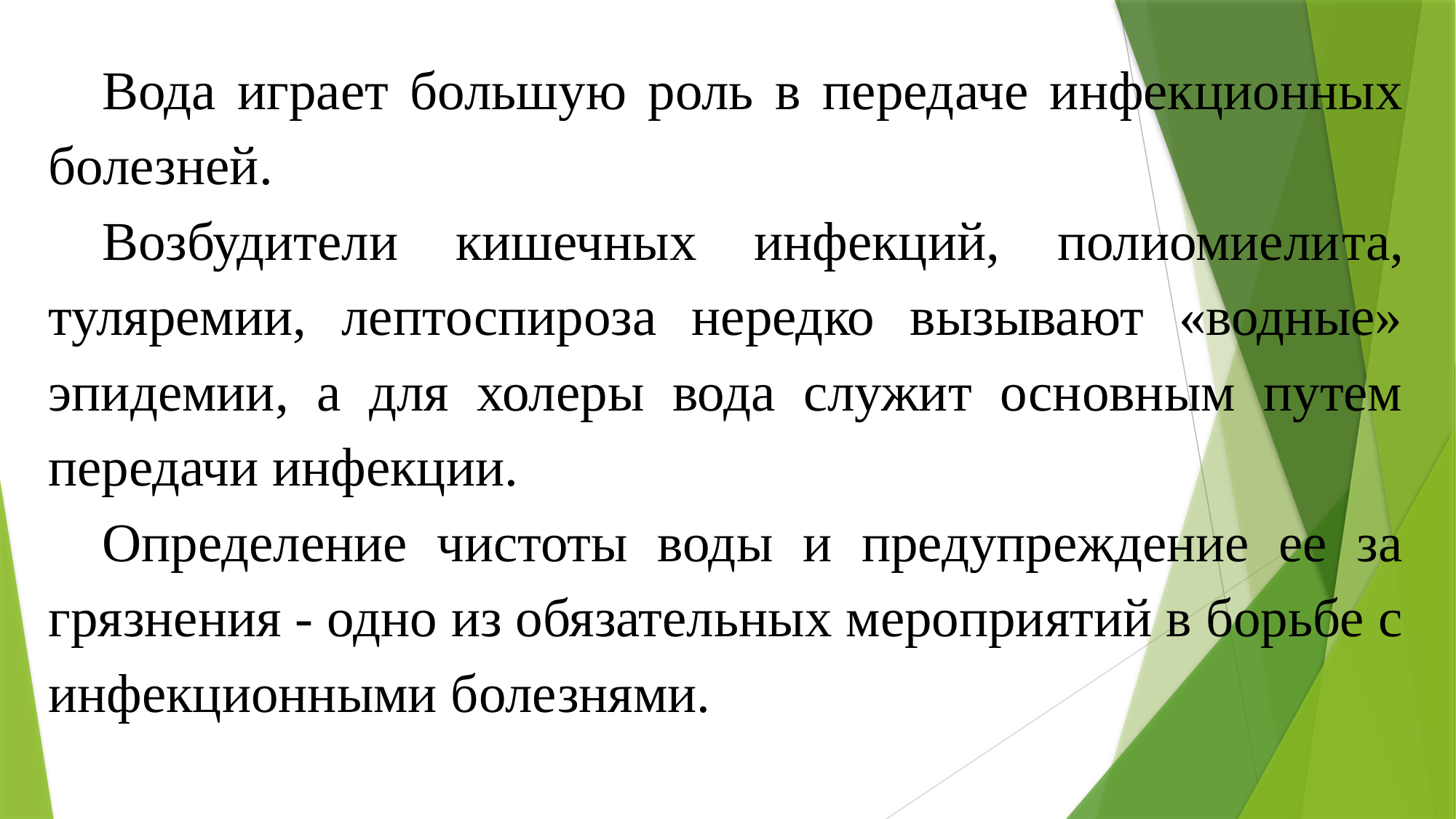

Вода играет большую роль в передаче инфекционных болезней.
Возбудители кишечных инфекций, полиомиели­та, туляремии, лептоспироза нередко вызывают «водные» эпидемии, а для холеры вода служит основным путем передачи инфекции.
Определение чистоты воды и предупреждение ее за­грязнения - одно из обязательных мероприятий в борьбе с инфекционными болезнями.